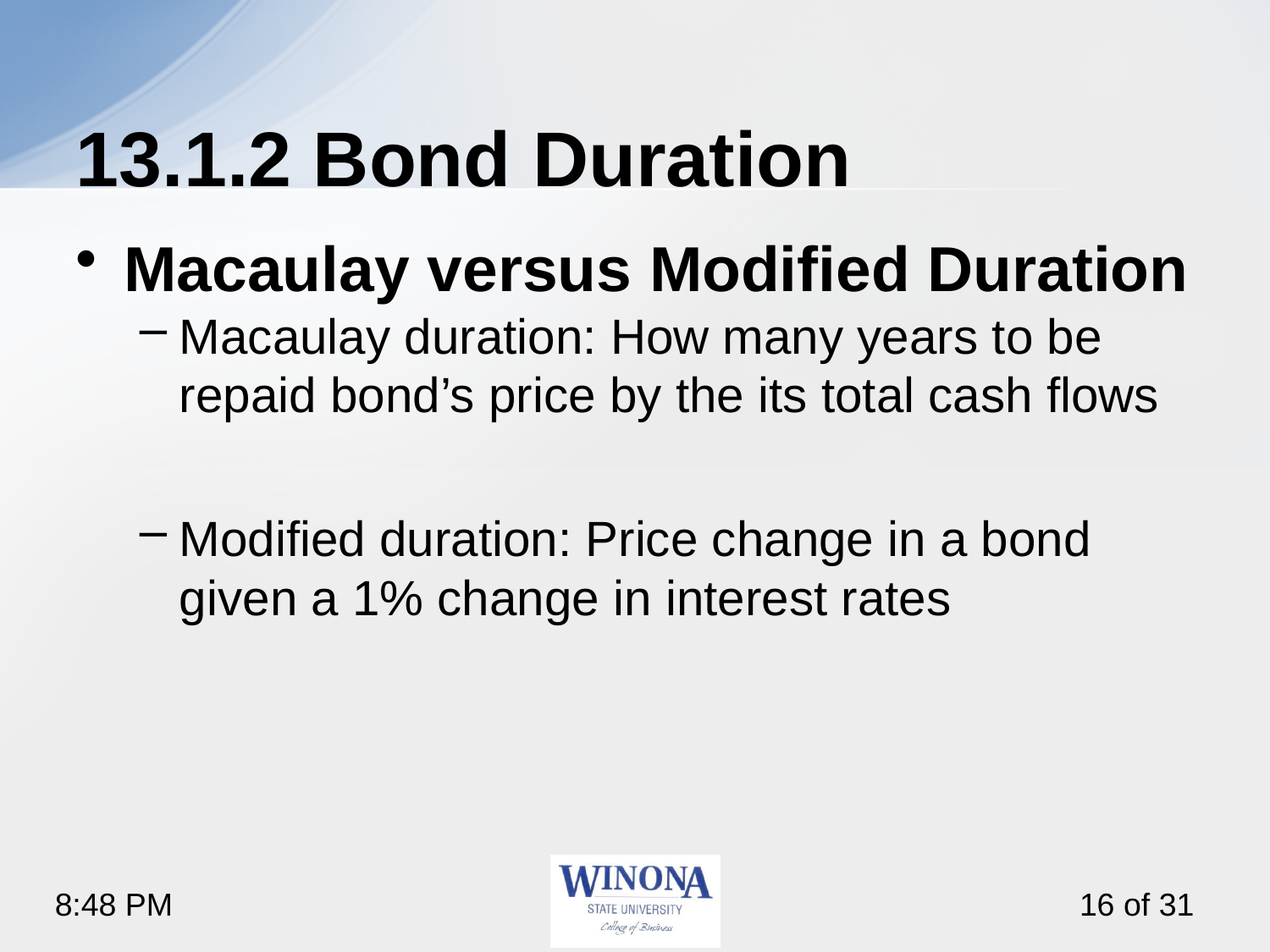

# 13.1.2 Bond Duration
Macaulay versus Modified Duration
Macaulay duration: How many years to be repaid bond’s price by the its total cash flows

Modified duration: Price change in a bond given a 1% change in interest rates